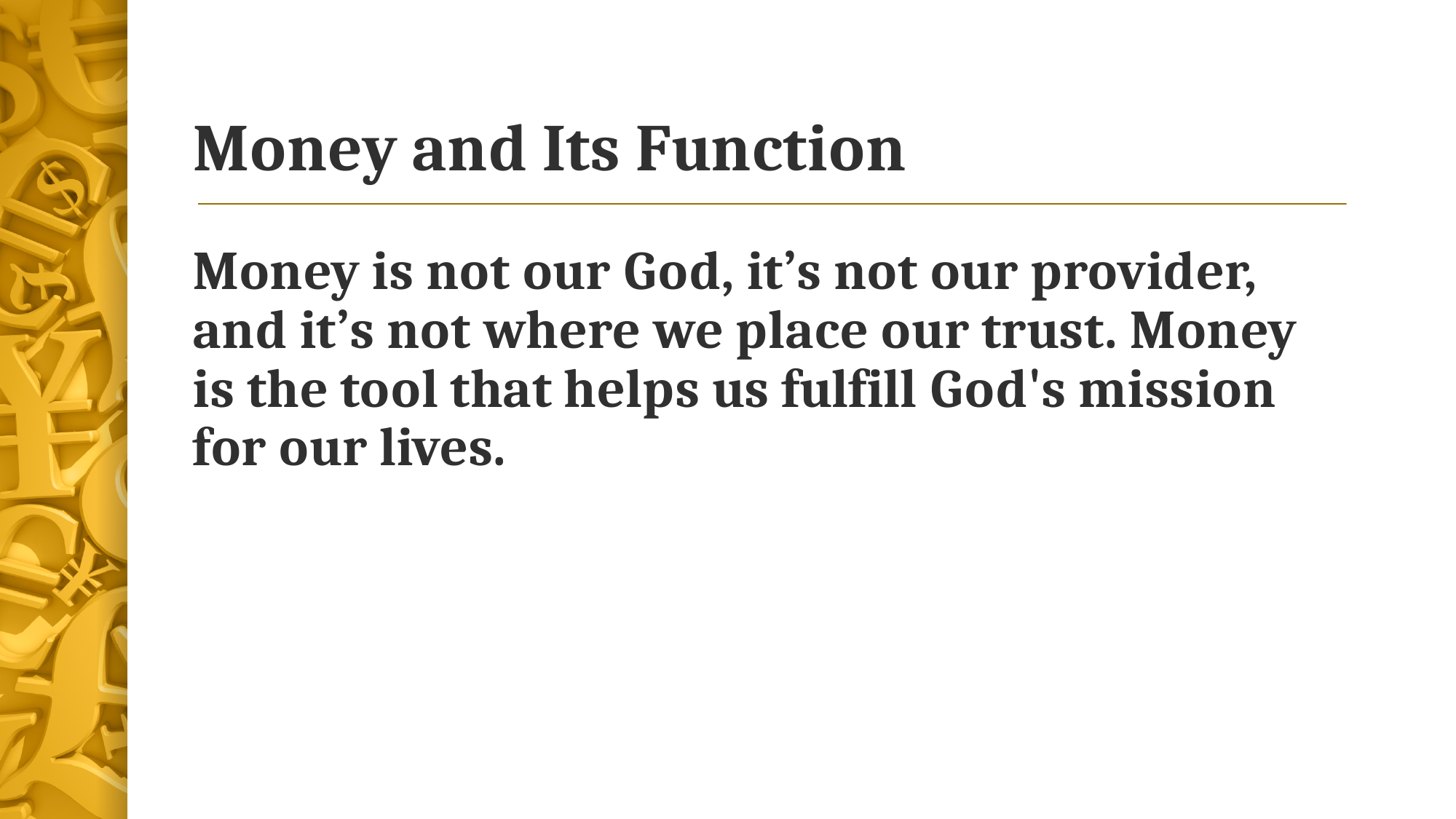

# Money and Its Function
Money is not our God, it’s not our provider, and it’s not where we place our trust. Money is the tool that helps us fulfill God's mission for our lives.